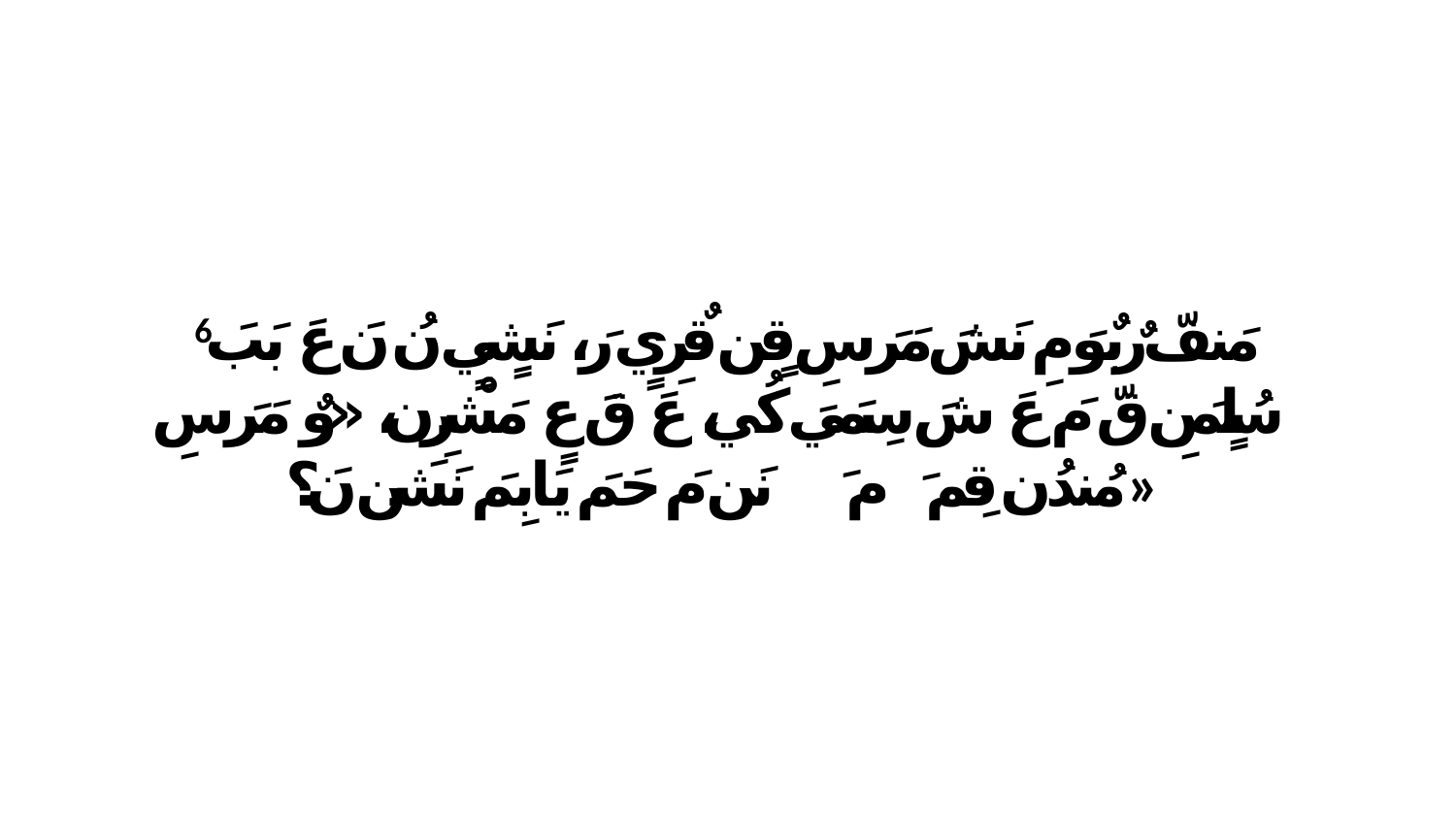

6 مَنفّ رٌبٌوَ مِ نَشَ مَرَ سِ قٍن قٌرِيٍ رَ، نَشٍيٍ نُ نَ عَ بَبَ سُلٍمَنِ قّ مَ عَ شَ سِمَيَ كُي، عَ قَ عٍ مَشْرِن، «وٌ مَرَ سِ مُندُن قِمَ ﭑ مَ ﭑ نَن ﭑ مَ حَمَ يَابِمَ نَشَن نَ؟»